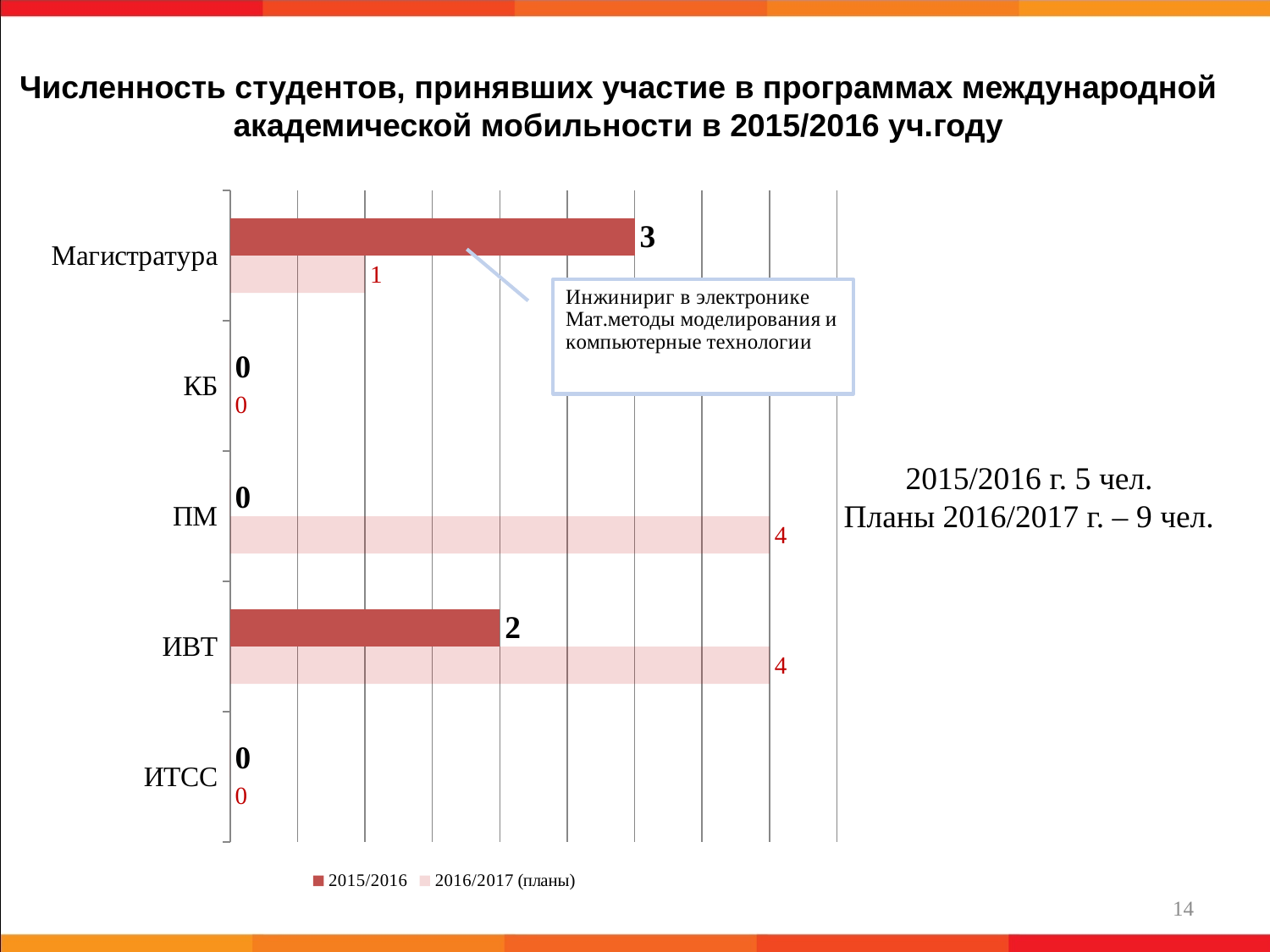

Численность студентов, принявших участие в программах международной академической мобильности в 2015/2016 уч.году

### Chart

| Category | 2016/2017 (планы) | 2015/2016 |
|---|---|---|
| ИТСС | 0.0 | 0.0 |
| ИВТ | 4.0 | 2.0 |
| ПМ | 4.0 | 0.0 |
| КБ | 0.0 | 0.0 |
| Магистратура | 1.0 | 3.0 |
2015/2016 г. 5 чел.
Планы 2016/2017 г. – 9 чел.
14